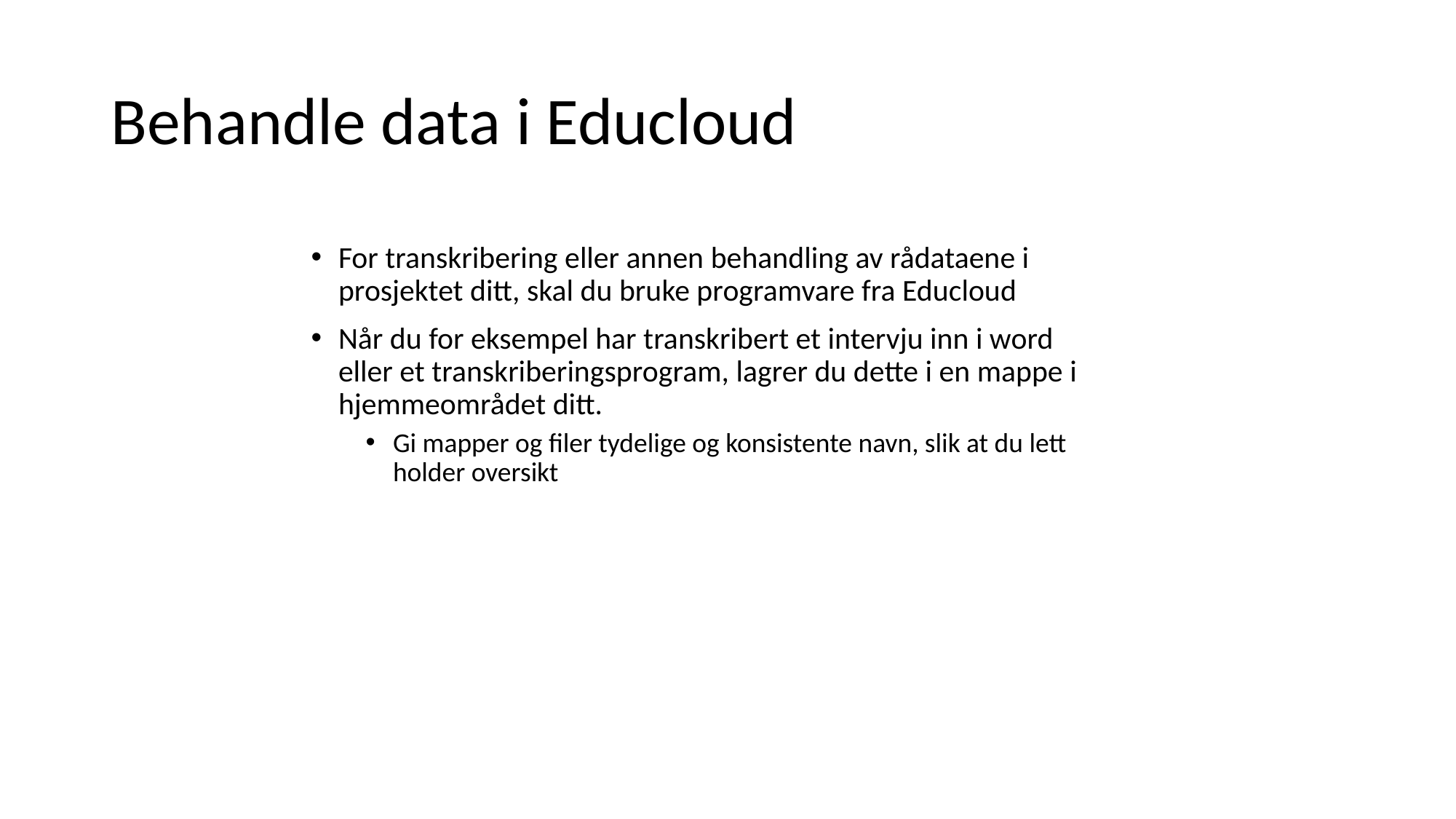

# Behandle data i Educloud
For transkribering eller annen behandling av rådataene i prosjektet ditt, skal du bruke programvare fra Educloud
Når du for eksempel har transkribert et intervju inn i word eller et transkriberingsprogram, lagrer du dette i en mappe i hjemmeområdet ditt.
Gi mapper og filer tydelige og konsistente navn, slik at du lett holder oversikt